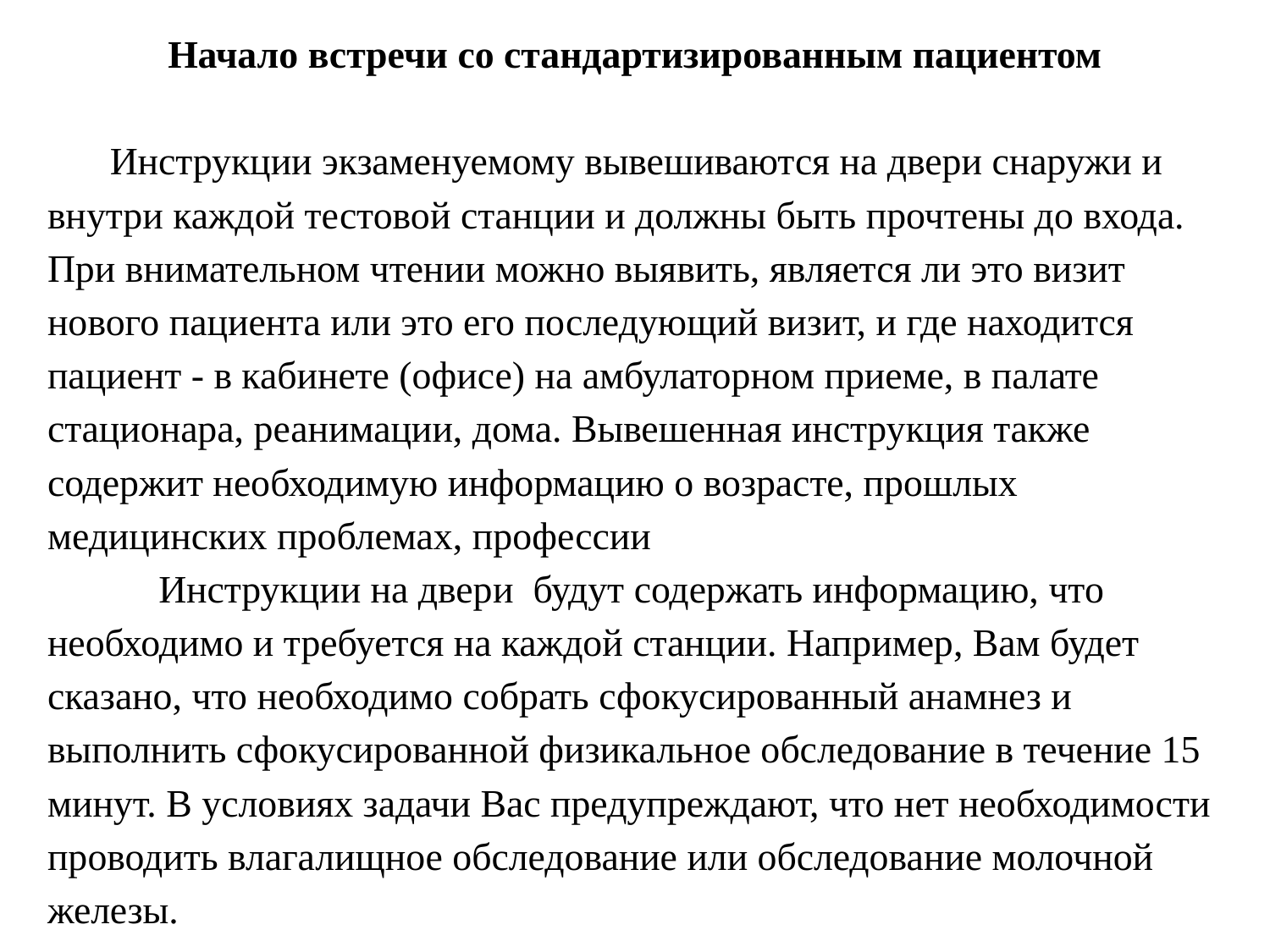

Начало встречи со стандартизированным пациентом

Инструкции экзаменуемому вывешиваются на двери снаружи и внутри каждой тестовой станции и должны быть прочтены до входа. При внимательном чтении можно выявить, является ли это визит нового пациента или это его последующий визит, и где находится пациент - в кабинете (офисе) на амбулаторном приеме, в палате стационара, реанимации, дома. Вывешенная инструкция также содержит необходимую информацию о возрасте, прошлых медицинских проблемах, профессии
     Инструкции на двери  будут содержать информацию, что необходимо и требуется на каждой станции. Например, Вам будет сказано, что необходимо собрать сфокусированный анамнез и выполнить сфокусированной физикальное обследование в течение 15 минут. В условиях задачи Вас предупреждают, что нет необходимости проводить влагалищное обследование или обследование молочной железы.